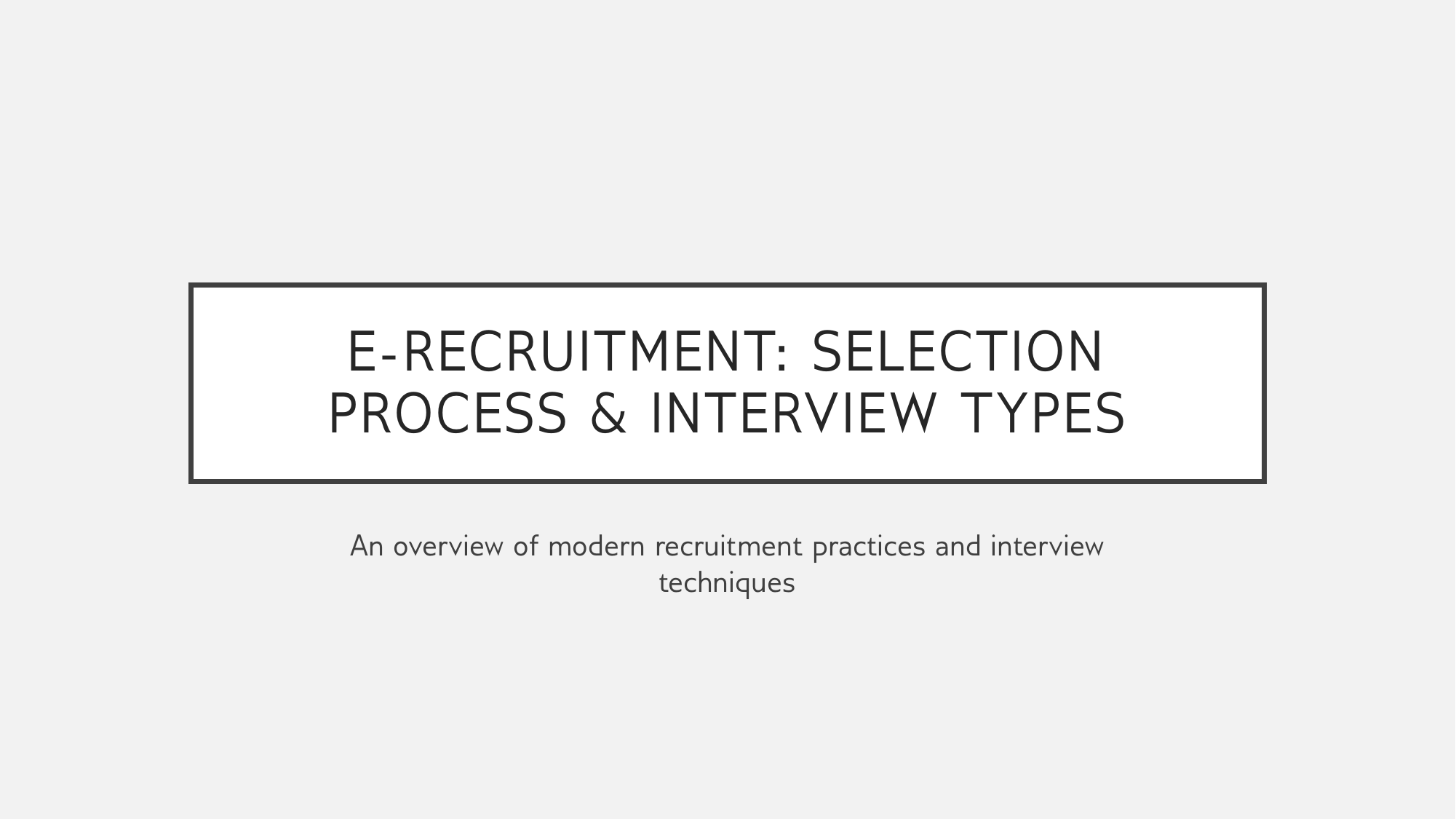

# E-Recruitment: Selection Process & Interview Types
An overview of modern recruitment practices and interview techniques